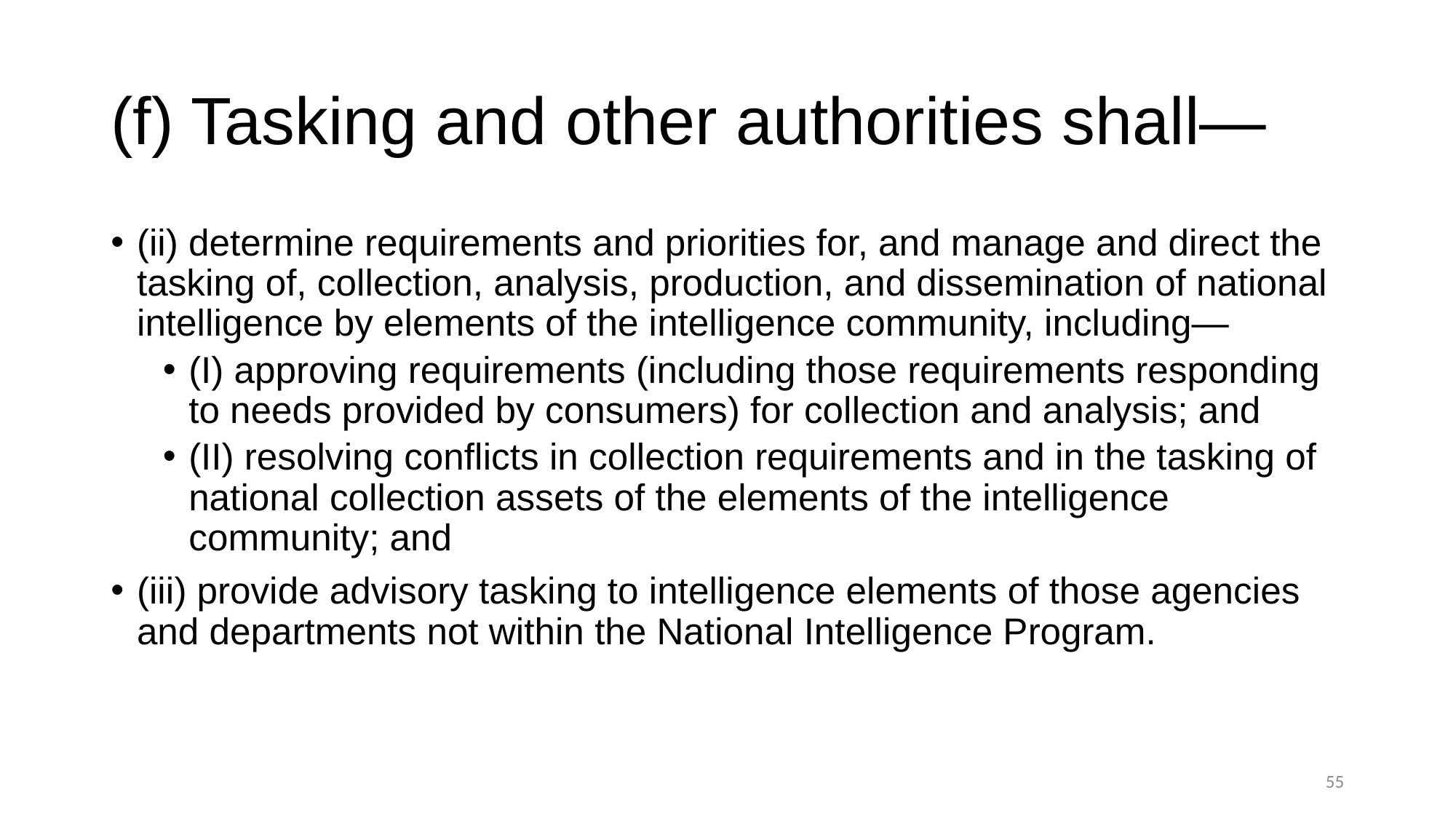

# (f) Tasking and other authorities shall—
(ii) determine requirements and priorities for, and manage and direct the tasking of, collection, analysis, production, and dissemination of national intelligence by elements of the intelligence community, including—
(I) approving requirements (including those requirements responding to needs provided by consumers) for collection and analysis; and
(II) resolving conflicts in collection requirements and in the tasking of national collection assets of the elements of the intelligence community; and
(iii) provide advisory tasking to intelligence elements of those agencies and departments not within the National Intelligence Program.
55